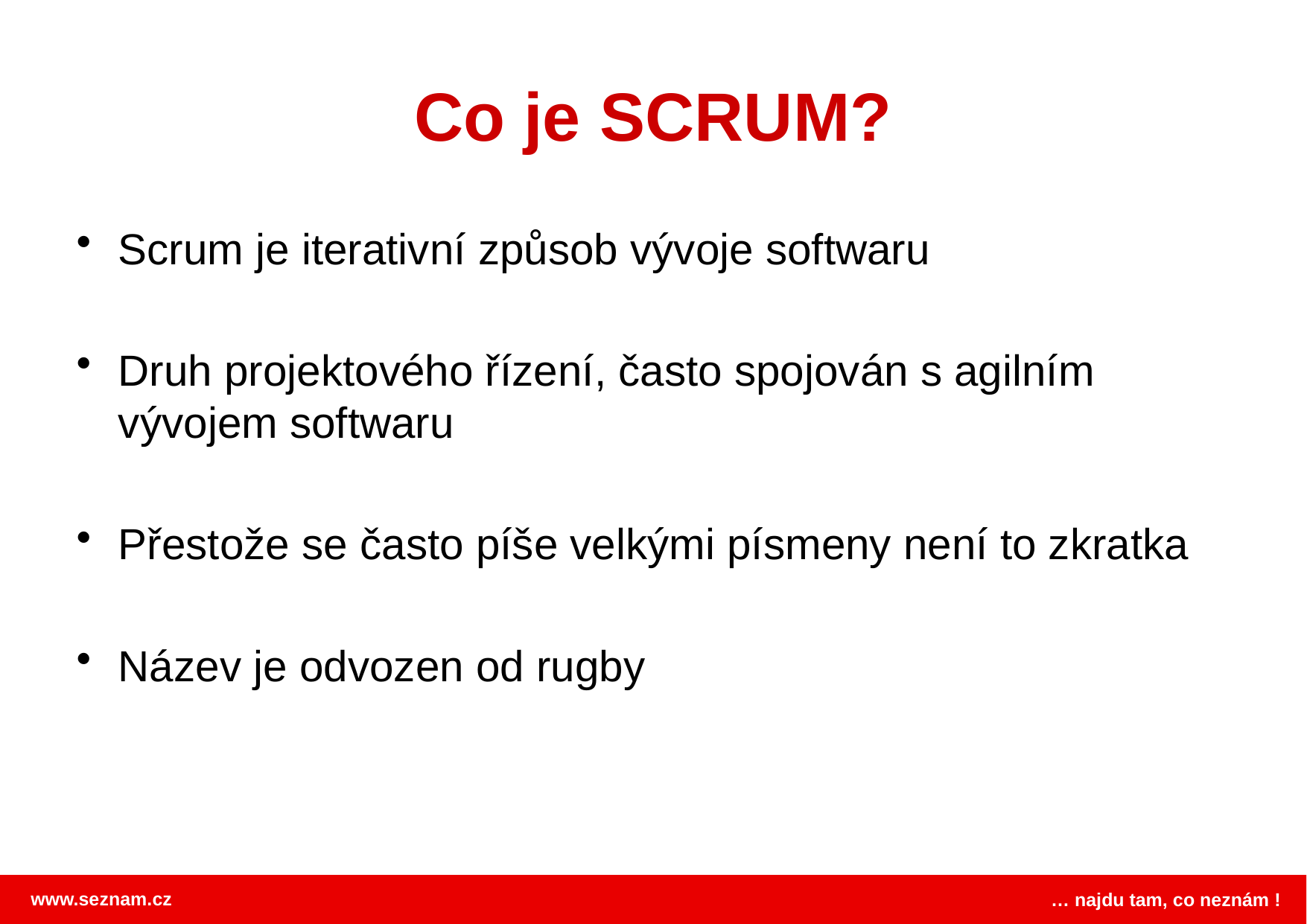

# Co je SCRUM?
Scrum je iterativní způsob vývoje softwaru

Druh projektového řízení, často spojován s agilním vývojem softwaru

Přestože se často píše velkými písmeny není to zkratka

Název je odvozen od rugby